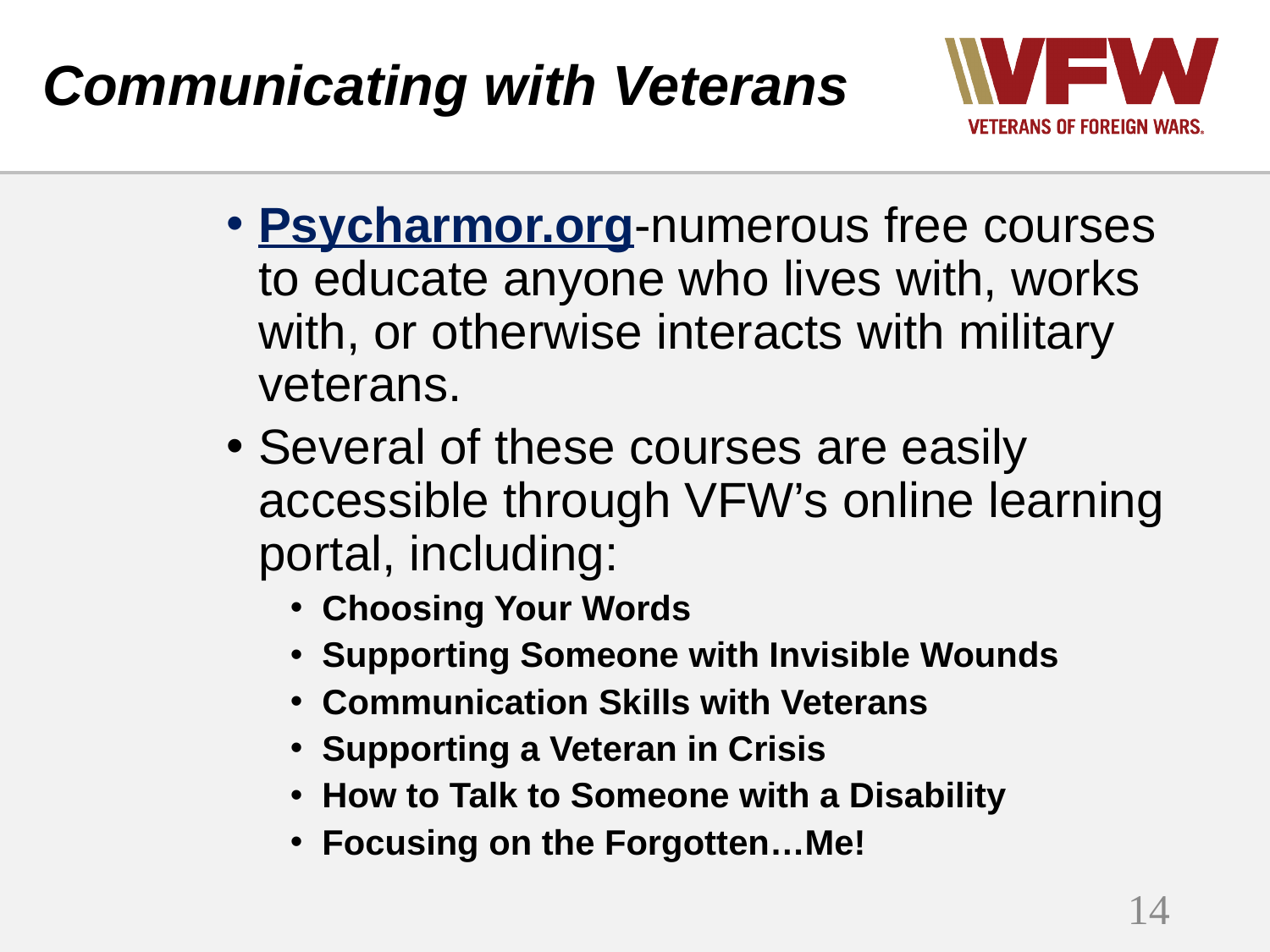

# Communicating with Veterans
Psycharmor.org-numerous free courses to educate anyone who lives with, works with, or otherwise interacts with military veterans.
Several of these courses are easily accessible through VFW’s online learning portal, including:
Choosing Your Words
Supporting Someone with Invisible Wounds
Communication Skills with Veterans
Supporting a Veteran in Crisis
How to Talk to Someone with a Disability
Focusing on the Forgotten…Me!

14